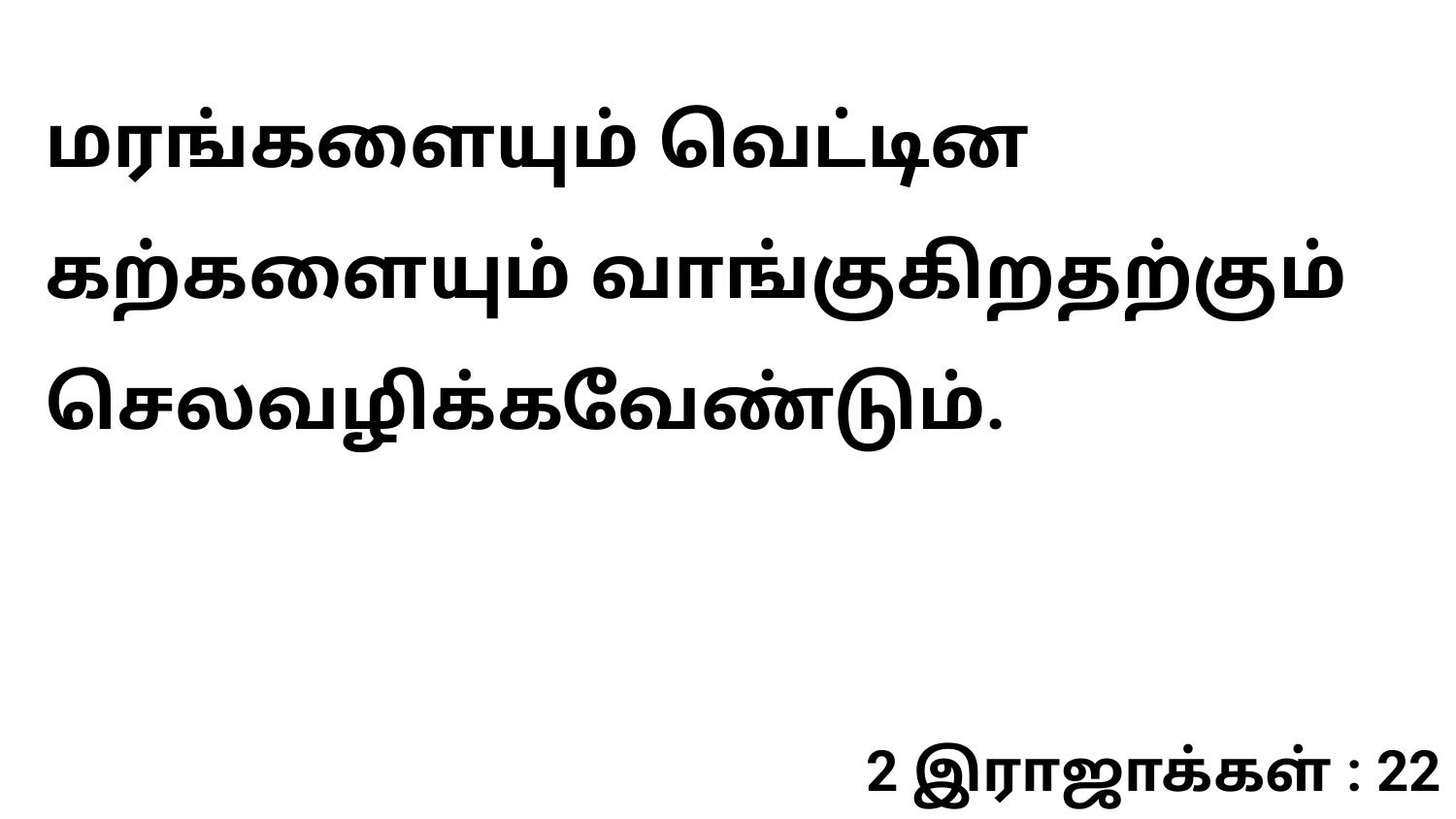

மரங்களையும் வெட்டின கற்களையும் வாங்குகிறதற்கும் செலவழிக்கவேண்டும்.
2 இராஜாக்கள் : 22